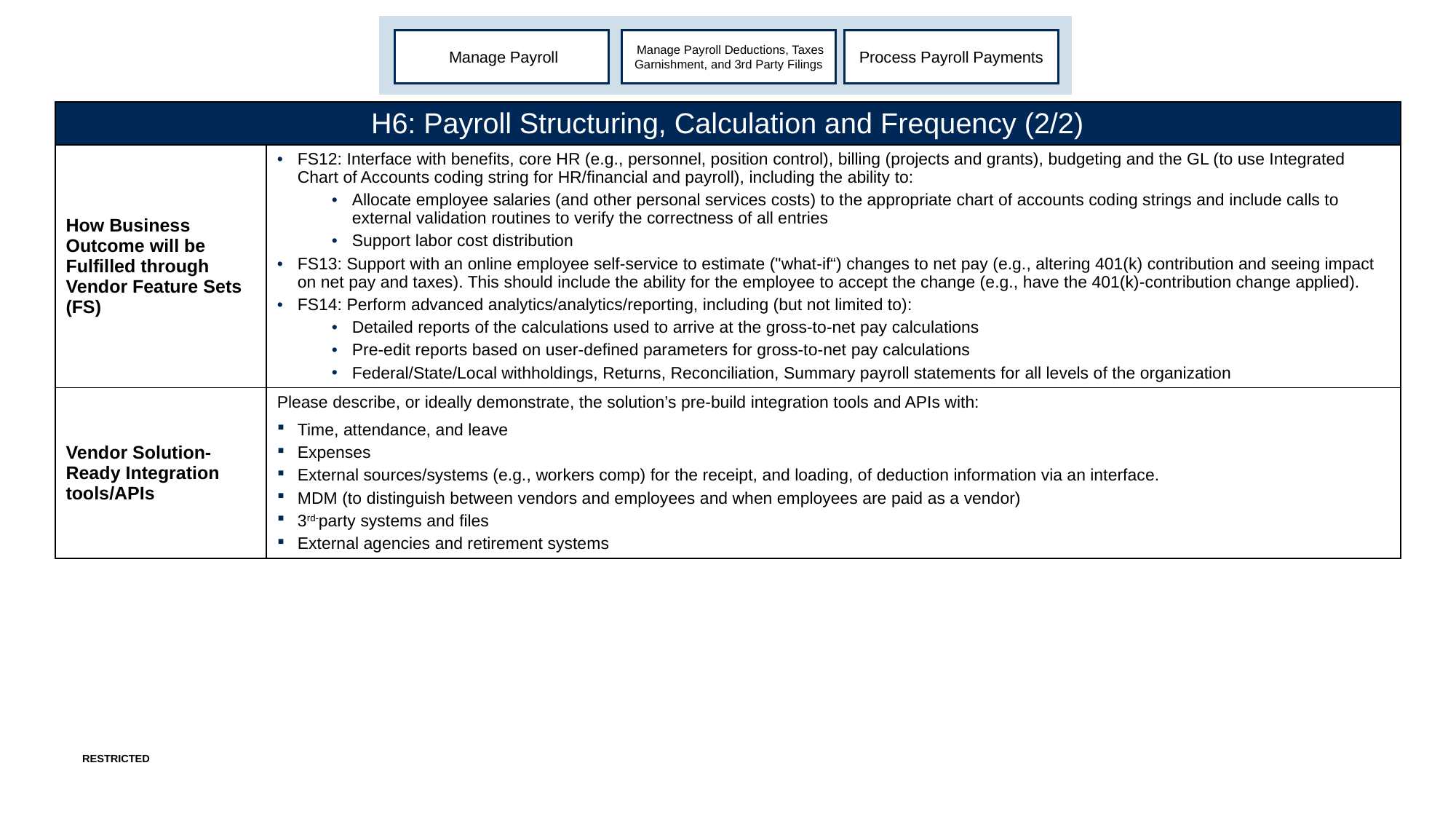

Manage Payroll
 Manage Payroll Deductions, Taxes Garnishment, and 3rd Party Filings
Process Payroll Payments
| H6: Payroll Structuring, Calculation and Frequency (2/2) |  |
| --- | --- |
| How Business Outcome will be Fulfilled through Vendor Feature Sets (FS) | FS12: Interface with benefits, core HR (e.g., personnel, position control), billing (projects and grants), budgeting and the GL (to use Integrated Chart of Accounts coding string for HR/financial and payroll), including the ability to: Allocate employee salaries (and other personal services costs) to the appropriate chart of accounts coding strings and include calls to external validation routines to verify the correctness of all entries Support labor cost distribution FS13: Support with an online employee self-service to estimate ("what-if“) changes to net pay (e.g., altering 401(k) contribution and seeing impact on net pay and taxes). This should include the ability for the employee to accept the change (e.g., have the 401(k)-contribution change applied). FS14: Perform advanced analytics/analytics/reporting, including (but not limited to): Detailed reports of the calculations used to arrive at the gross-to-net pay calculations Pre-edit reports based on user-defined parameters for gross-to-net pay calculations Federal/State/Local withholdings, Returns, Reconciliation, Summary payroll statements for all levels of the organization |
| Vendor Solution-Ready Integration tools/APIs | Please describe, or ideally demonstrate, the solution’s pre-build integration tools and APIs with: Time, attendance, and leave Expenses External sources/systems (e.g., workers comp) for the receipt, and loading, of deduction information via an interface. MDM (to distinguish between vendors and employees and when employees are paid as a vendor) 3rd-party systems and files External agencies and retirement systems |